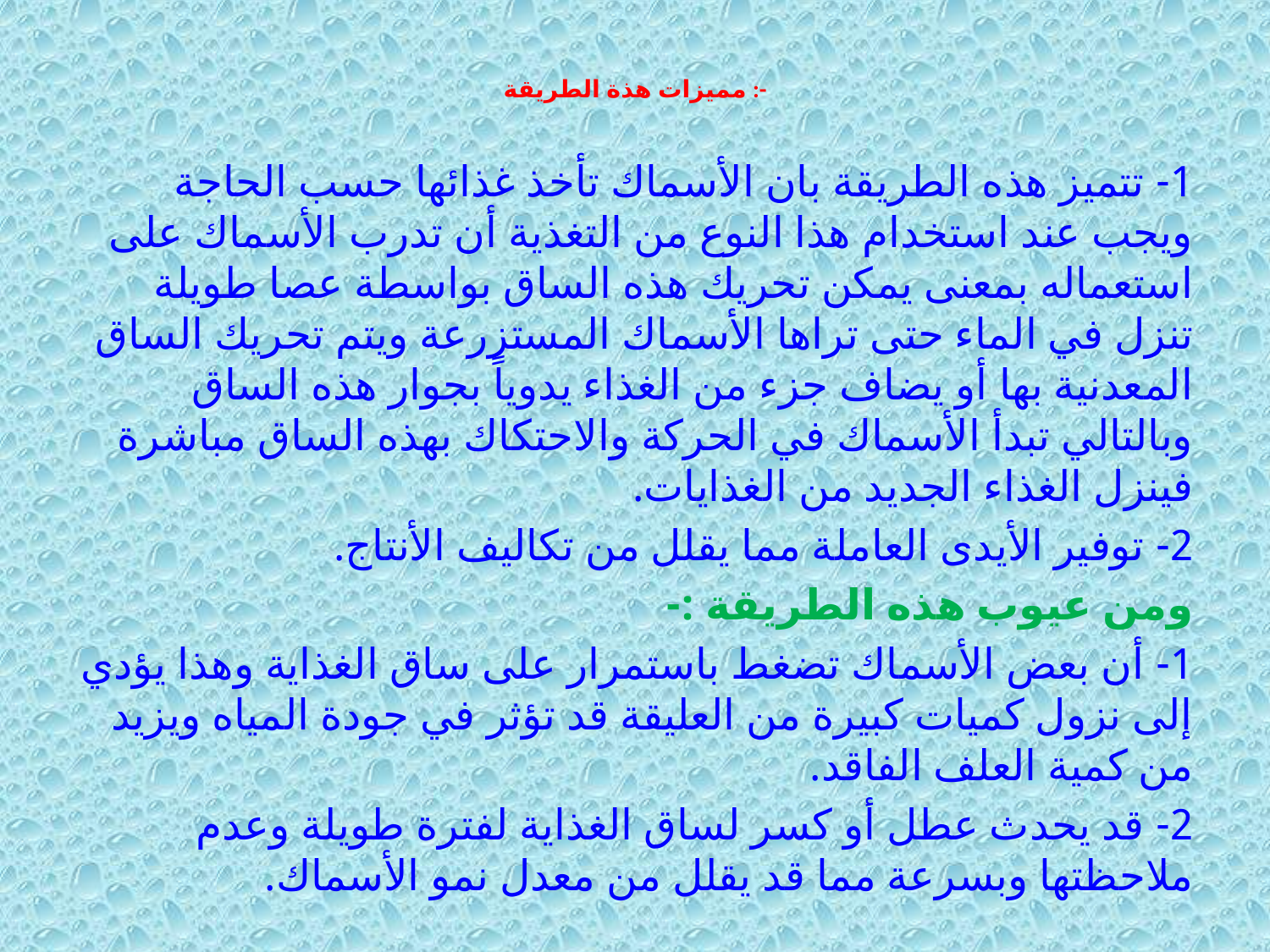

# مميزات هذة الطريقة :-
1- تتميز هذه الطريقة بان الأسماك تأخذ غذائها حسب الحاجة ويجب عند استخدام هذا النوع من التغذية أن تدرب الأسماك على استعماله بمعنى يمكن تحريك هذه الساق بواسطة عصا طويلة تنزل في الماء حتى تراها الأسماك المستزرعة ويتم تحريك الساق المعدنية بها أو يضاف جزء من الغذاء يدوياً بجوار هذه الساق وبالتالي تبدأ الأسماك في الحركة والاحتكاك بهذه الساق مباشرة فينزل الغذاء الجديد من الغذايات.
2- توفير الأيدى العاملة مما يقلل من تكاليف الأنتاج.
ومن عيوب هذه الطريقة :-
1- أن بعض الأسماك تضغط باستمرار على ساق الغذاية وهذا يؤدي إلى نزول كميات كبيرة من العليقة قد تؤثر في جودة المياه ويزيد من كمية العلف الفاقد.
2- قد يحدث عطل أو كسر لساق الغذاية لفترة طويلة وعدم ملاحظتها وبسرعة مما قد يقلل من معدل نمو الأسماك.